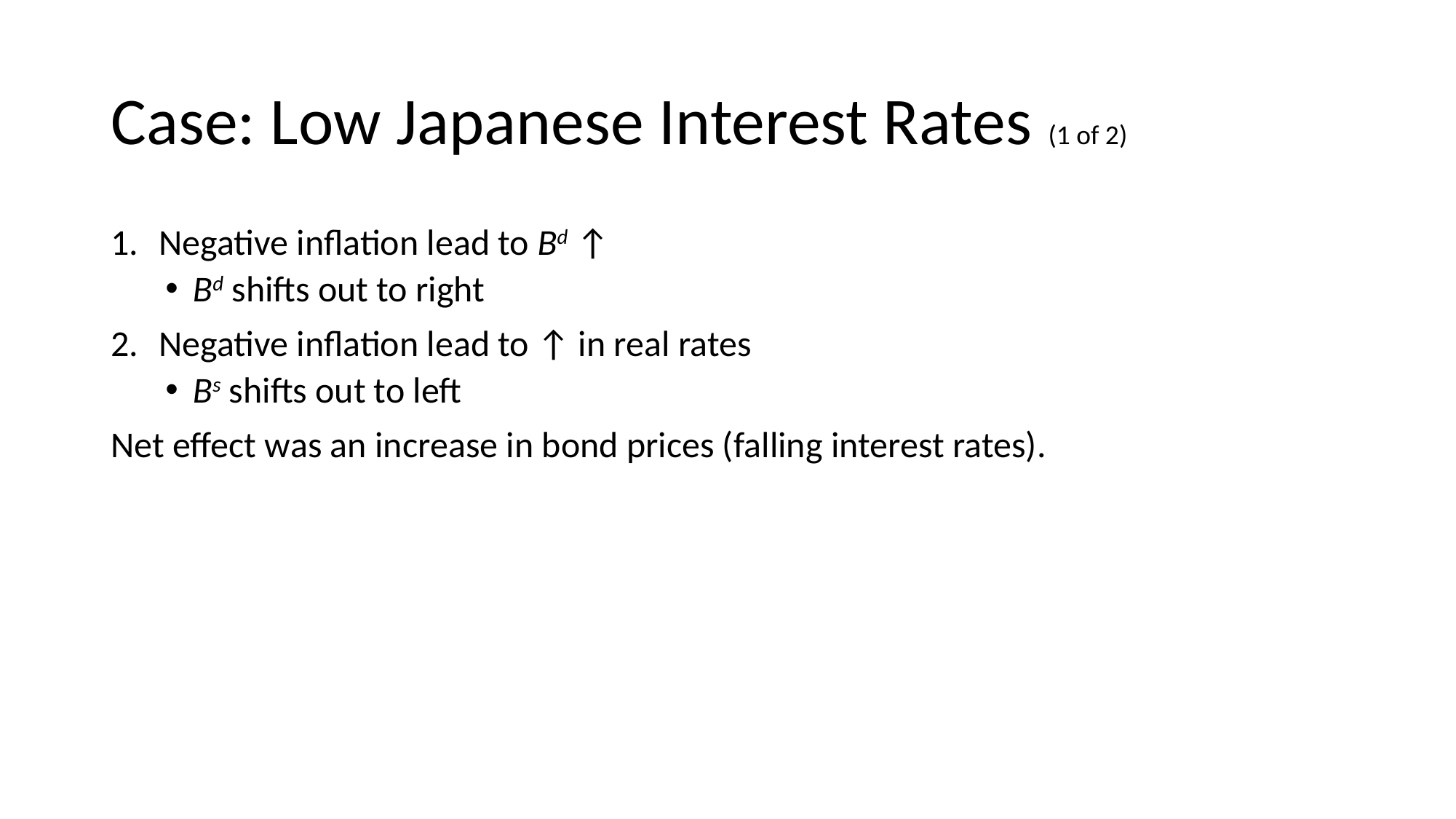

# Case: Low Japanese Interest Rates (1 of 2)
Negative inflation lead to Bd ↑
Bd shifts out to right
Negative inflation lead to ↑ in real rates
Bs shifts out to left
Net effect was an increase in bond prices (falling interest rates).